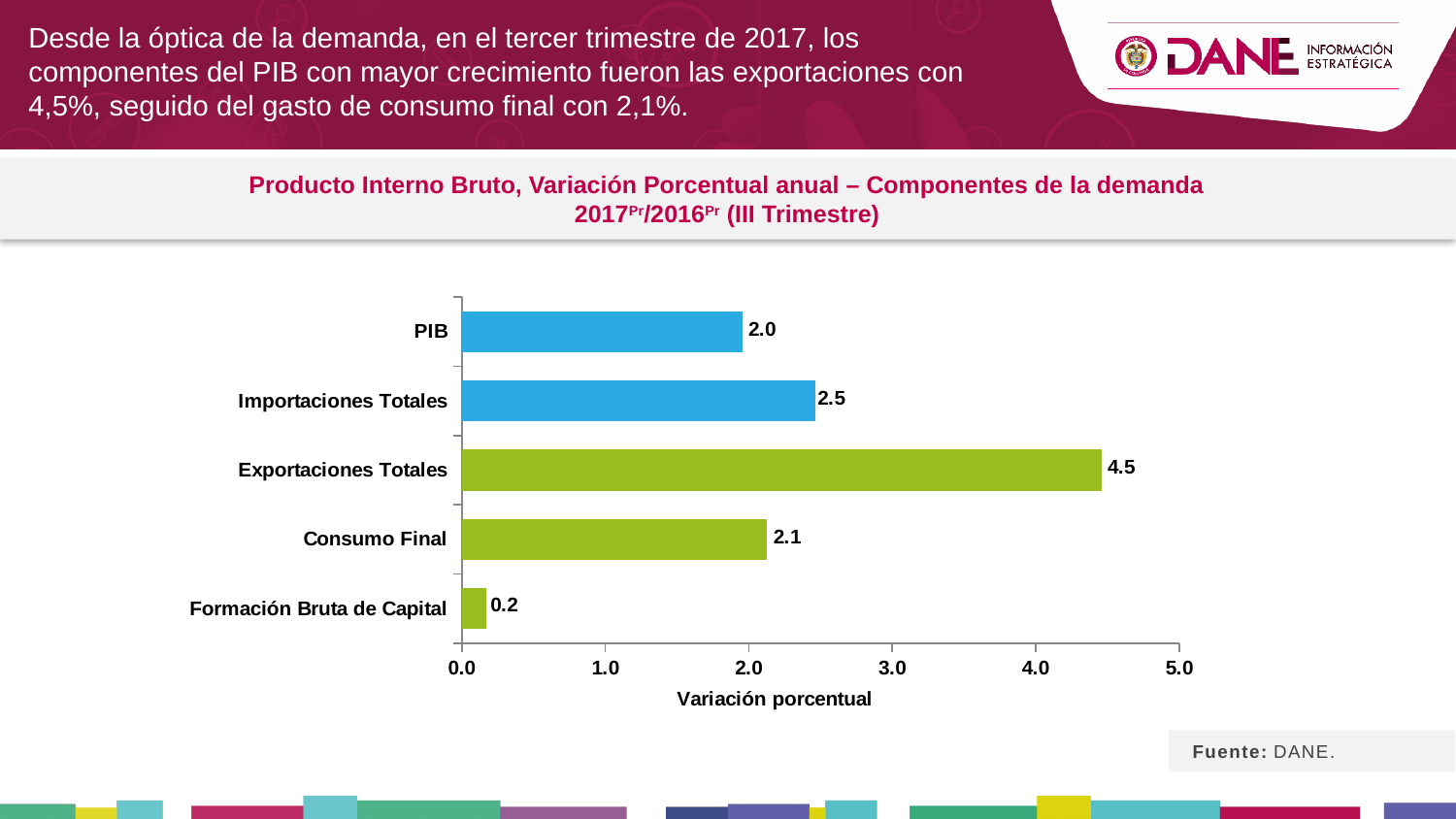

Desde la óptica de la demanda, en el tercer trimestre de 2017, los componentes del PIB con mayor crecimiento fueron las exportaciones con 4,5%, seguido del gasto de consumo final con 2,1%.

Producto Interno Bruto, Variación Porcentual anual – Componentes de la demanda
2017Pr/2016Pr (III Trimestre)

### Chart

| Category |  |
|---|---|
| Formación Bruta de Capital | 0.167889734355114 |
| Consumo Final | 2.123588541245597 |
| Exportaciones Totales | 4.457249802994483 |
| Importaciones Totales | 2.461388578469297 |
| PIB | 1.955323769704662 |
Fuente: DANE.